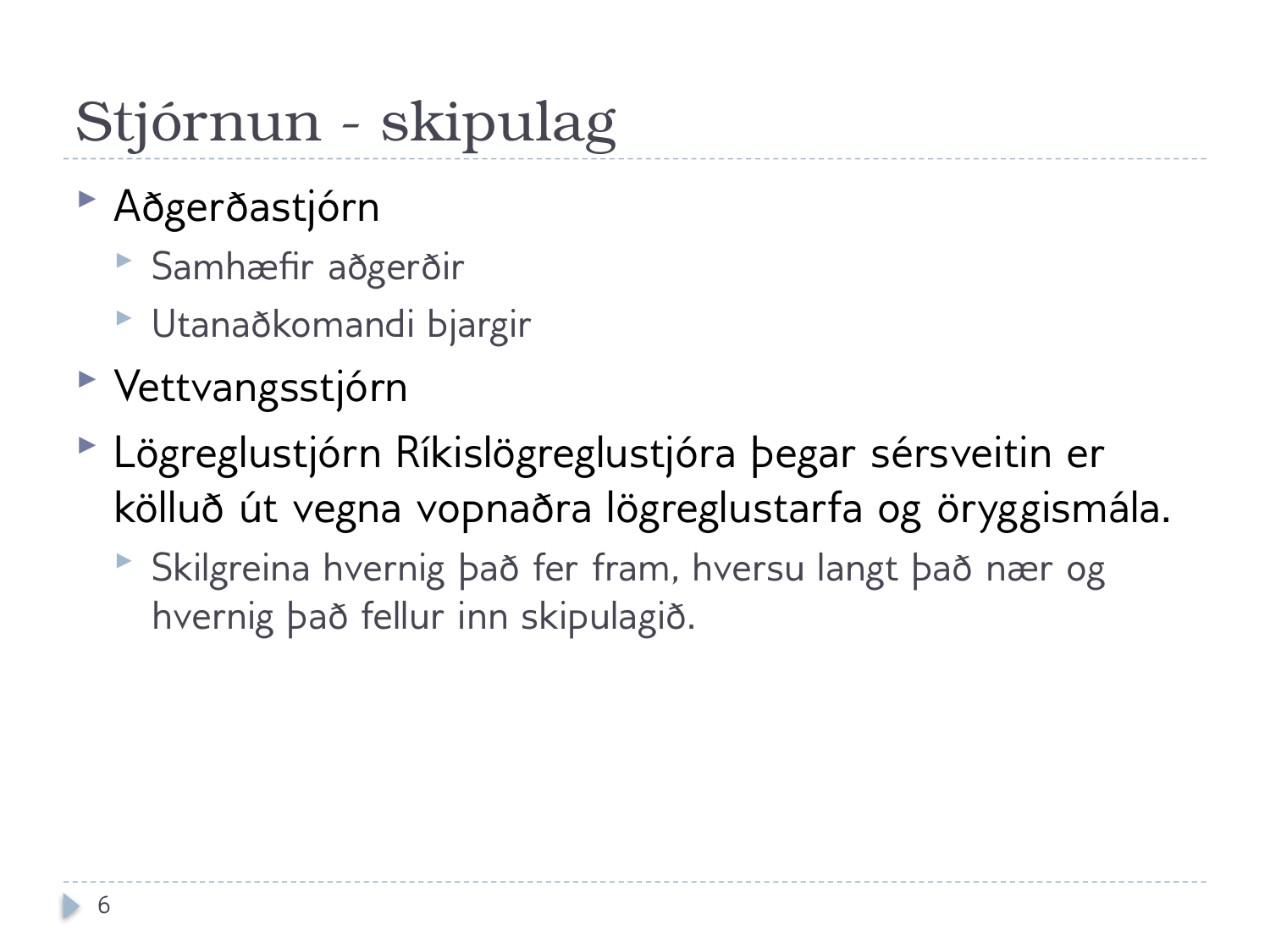

# Stjórnun - skipulag
Aðgerðastjórn
Samhæfir aðgerðir
Utanaðkomandi bjargir
Vettvangsstjórn
Lögreglustjórn Ríkislögreglustjóra þegar sérsveitin er kölluð út vegna vopnaðra lögreglustarfa og öryggismála.
Skilgreina hvernig það fer fram, hversu langt það nær og hvernig það fellur inn skipulagið.
6